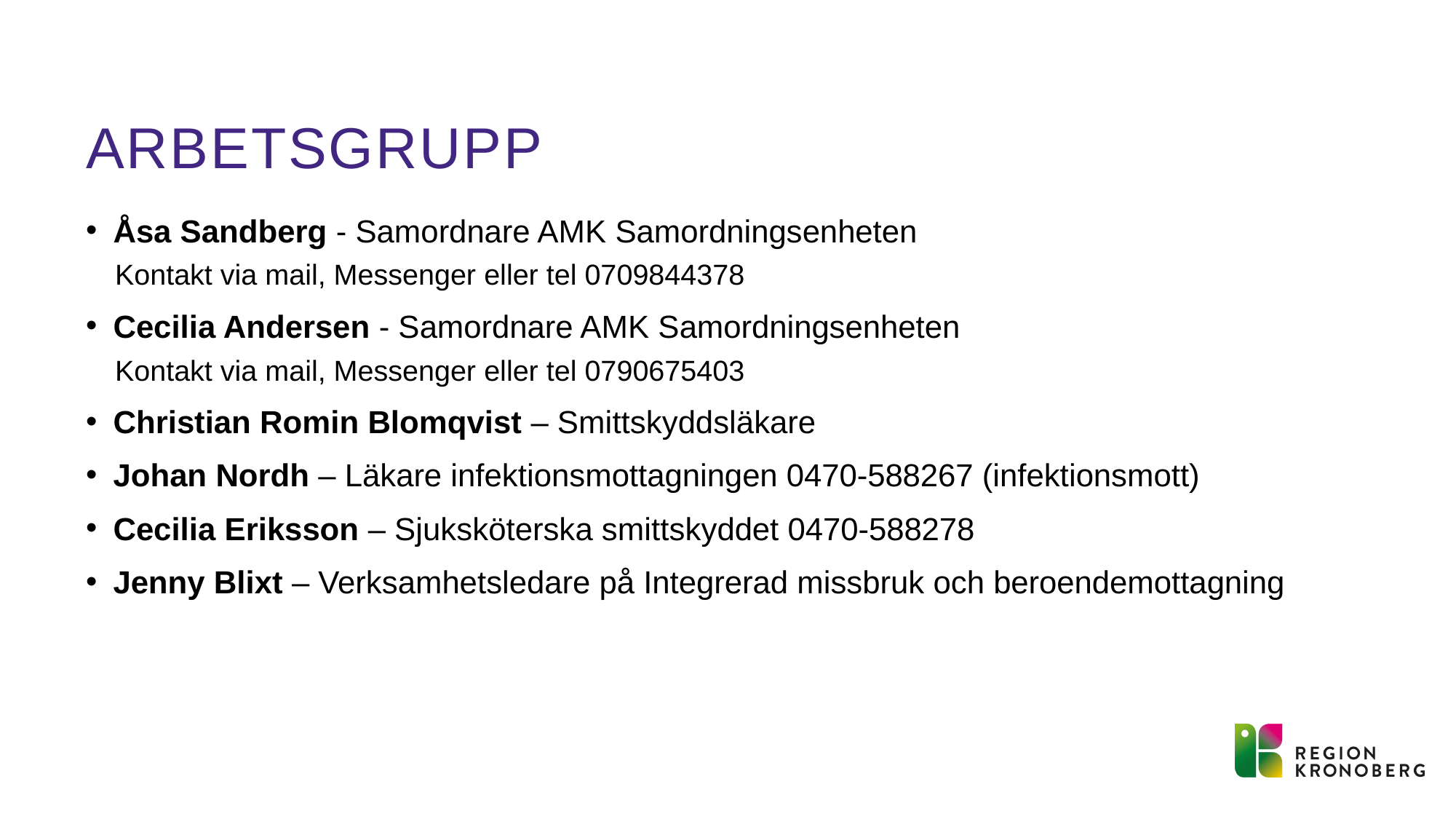

# Arbetsgrupp
Åsa Sandberg - Samordnare AMK Samordningsenheten
Kontakt via mail, Messenger eller tel 0709844378
Cecilia Andersen - Samordnare AMK Samordningsenheten
Kontakt via mail, Messenger eller tel 0790675403
Christian Romin Blomqvist – Smittskyddsläkare
Johan Nordh – Läkare infektionsmottagningen 0470-588267 (infektionsmott)
Cecilia Eriksson – Sjuksköterska smittskyddet 0470-588278
Jenny Blixt – Verksamhetsledare på Integrerad missbruk och beroendemottagning